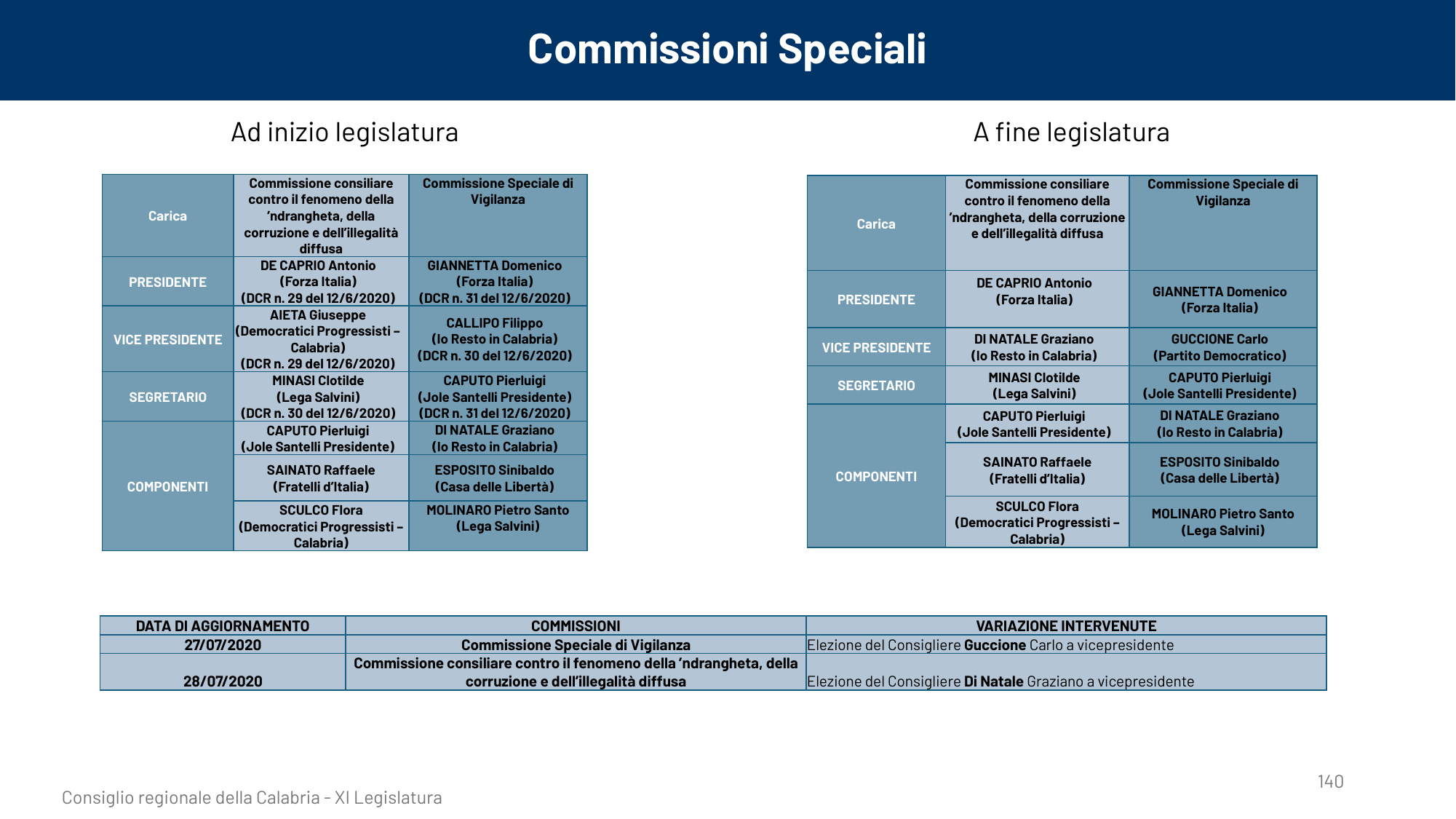

Commissioni Speciali
Ad inizio legislatura
A fine legislatura
| Carica | Commissione consiliare contro il fenomeno della ’ndrangheta, della corruzione e dell’illegalità diffusa | Commissione Speciale di Vigilanza |
| --- | --- | --- |
| PRESIDENTE | DE CAPRIO Antonio (Forza Italia) (DCR n. 29 del 12/6/2020) | GIANNETTA Domenico (Forza Italia) (DCR n. 31 del 12/6/2020) |
| VICE PRESIDENTE | AIETA Giuseppe (Democratici Progressisti – Calabria) (DCR n. 29 del 12/6/2020) | CALLIPO Filippo (Io Resto in Calabria) (DCR n. 30 del 12/6/2020) |
| SEGRETARIO | MINASI Clotilde (Lega Salvini) (DCR n. 30 del 12/6/2020) | CAPUTO Pierluigi (Jole Santelli Presidente) (DCR n. 31 del 12/6/2020) |
| COMPONENTI | CAPUTO Pierluigi (Jole Santelli Presidente) | DI NATALE Graziano (Io Resto in Calabria) |
|  | SAINATO Raffaele (Fratelli d’Italia) | ESPOSITO Sinibaldo (Casa delle Libertà) |
|  | SCULCO Flora (Democratici Progressisti – Calabria) | MOLINARO Pietro Santo (Lega Salvini) |
| Carica | Commissione consiliare contro il fenomeno della ’ndrangheta, della corruzione e dell’illegalità diffusa | Commissione Speciale di Vigilanza |
| --- | --- | --- |
| PRESIDENTE | DE CAPRIO Antonio (Forza Italia) | GIANNETTA Domenico (Forza Italia) |
| VICE PRESIDENTE | DI NATALE Graziano (Io Resto in Calabria) | GUCCIONE Carlo (Partito Democratico) |
| SEGRETARIO | MINASI Clotilde (Lega Salvini) | CAPUTO Pierluigi (Jole Santelli Presidente) |
| COMPONENTI | CAPUTO Pierluigi (Jole Santelli Presidente) | DI NATALE Graziano (Io Resto in Calabria) |
|  | SAINATO Raffaele (Fratelli d’Italia) | ESPOSITO Sinibaldo (Casa delle Libertà) |
|  | SCULCO Flora (Democratici Progressisti – Calabria) | MOLINARO Pietro Santo (Lega Salvini) |
| DATA DI AGGIORNAMENTO | COMMISSIONI | VARIAZIONE INTERVENUTE |
| --- | --- | --- |
| 27/07/2020 | Commissione Speciale di Vigilanza | Elezione del Consigliere Guccione Carlo a vicepresidente |
| 28/07/2020 | Commissione consiliare contro il fenomeno della ’ndrangheta, della corruzione e dell’illegalità diffusa | Elezione del Consigliere Di Natale Graziano a vicepresidente |
140
Consiglio regionale della Calabria - XI Legislatura